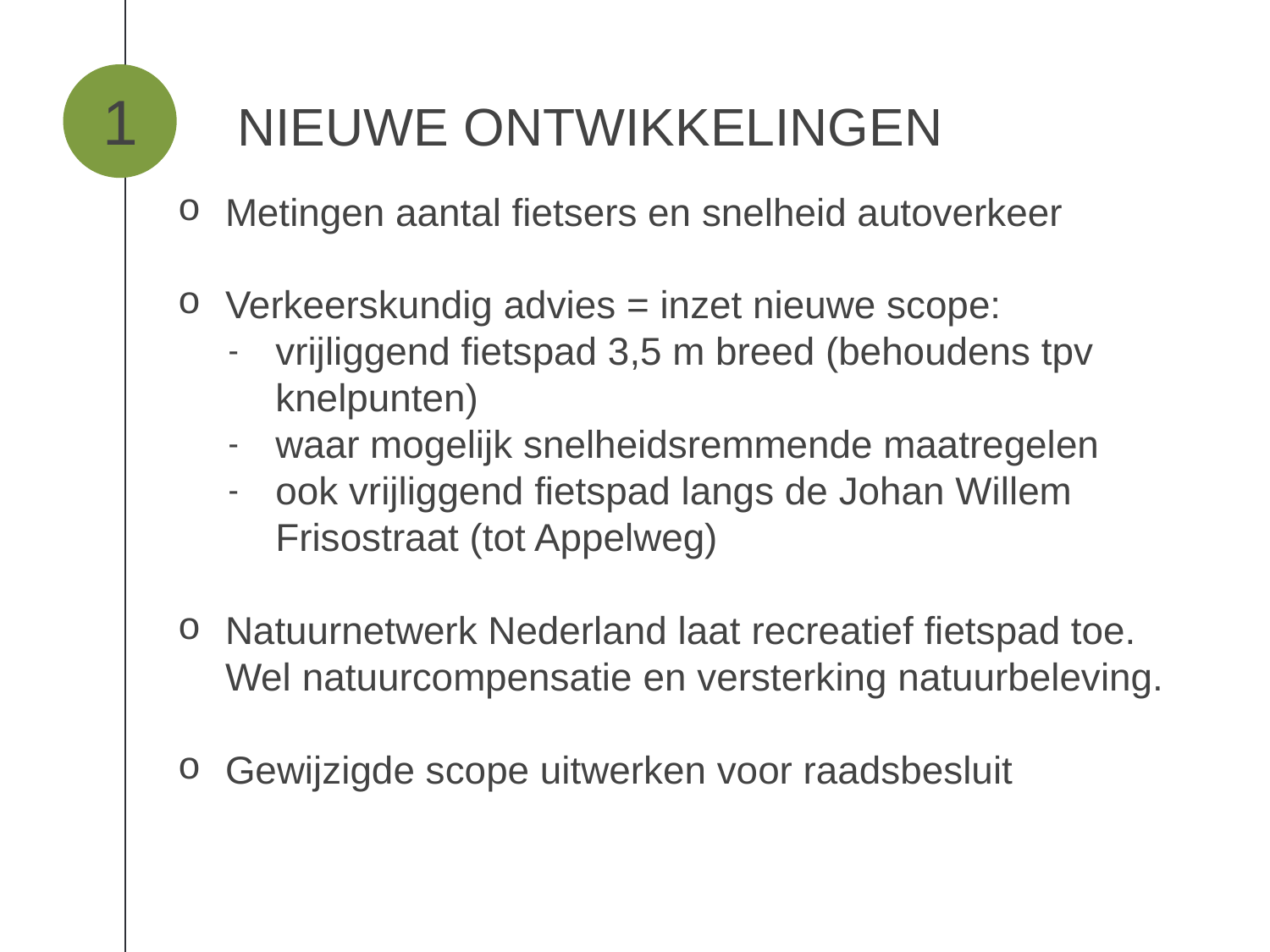

1

NIEUWE ONTWIKKELINGEN
Metingen aantal fietsers en snelheid autoverkeer

Verkeerskundig advies = inzet nieuwe scope:
vrijliggend fietspad 3,5 m breed (behoudens tpv knelpunten)
waar mogelijk snelheidsremmende maatregelen
ook vrijliggend fietspad langs de Johan Willem  Frisostraat (tot Appelweg)

Natuurnetwerk Nederland laat recreatief fietspad toe. Wel natuurcompensatie en versterking natuurbeleving.

Gewijzigde scope uitwerken voor raadsbesluit